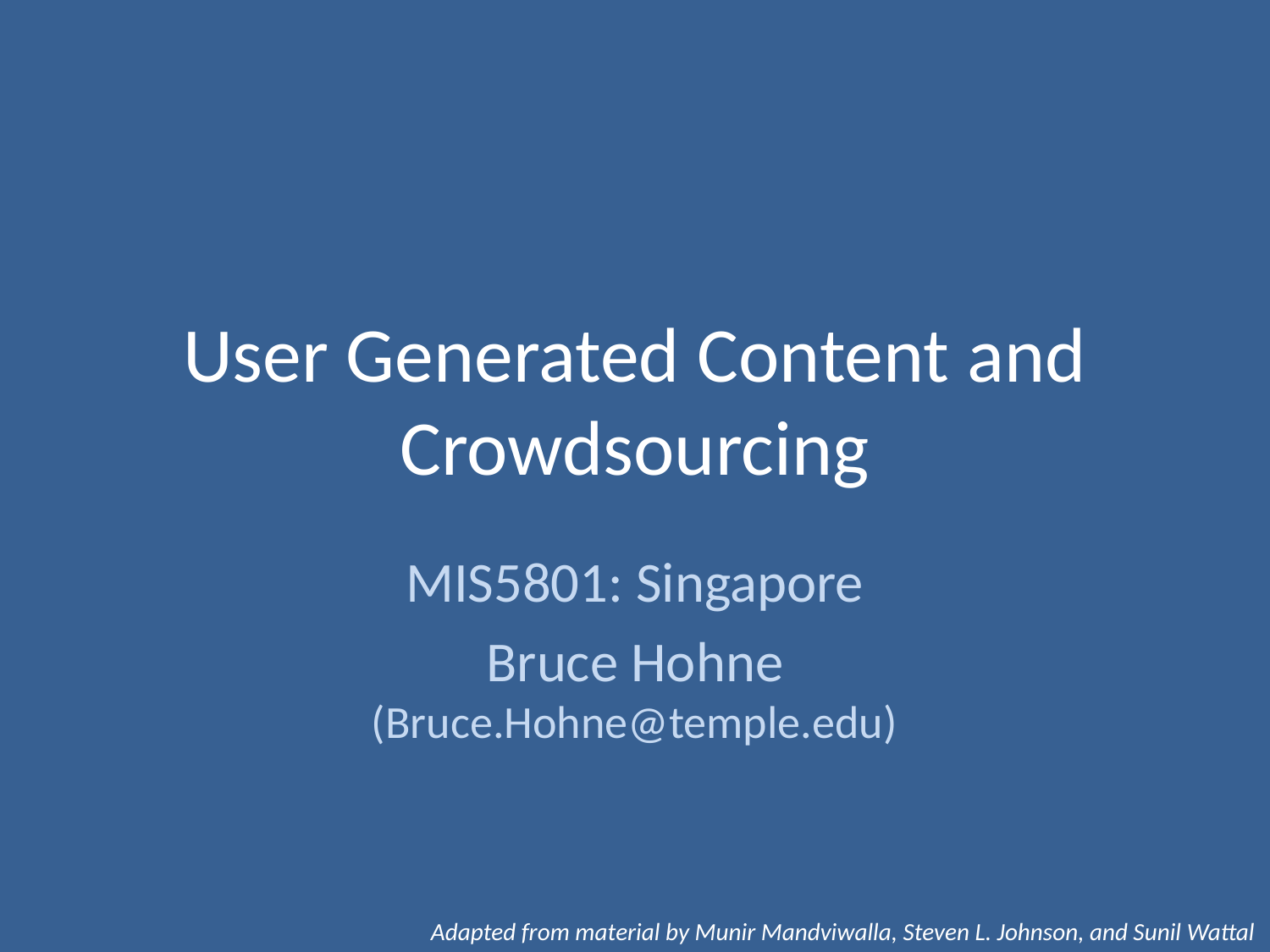

# User Generated Content and Crowdsourcing
MIS5801: Singapore
Bruce Hohne
(Bruce.Hohne@temple.edu)
Adapted from material by Munir Mandviwalla, Steven L. Johnson, and Sunil Wattal